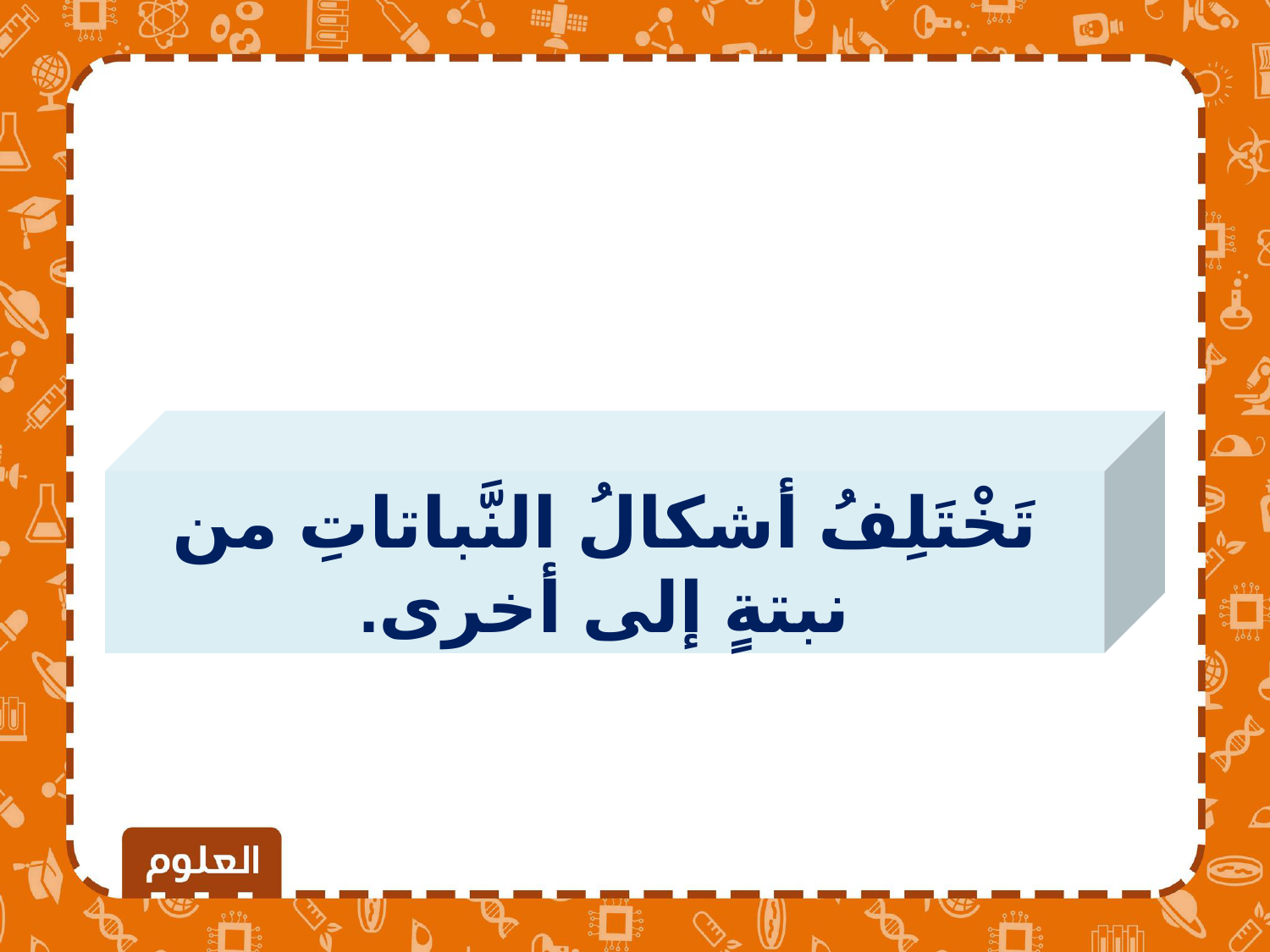

تَخْتَلِفُ أشكالُ النَّباتاتِ من نبتةٍ إلى أخرى.